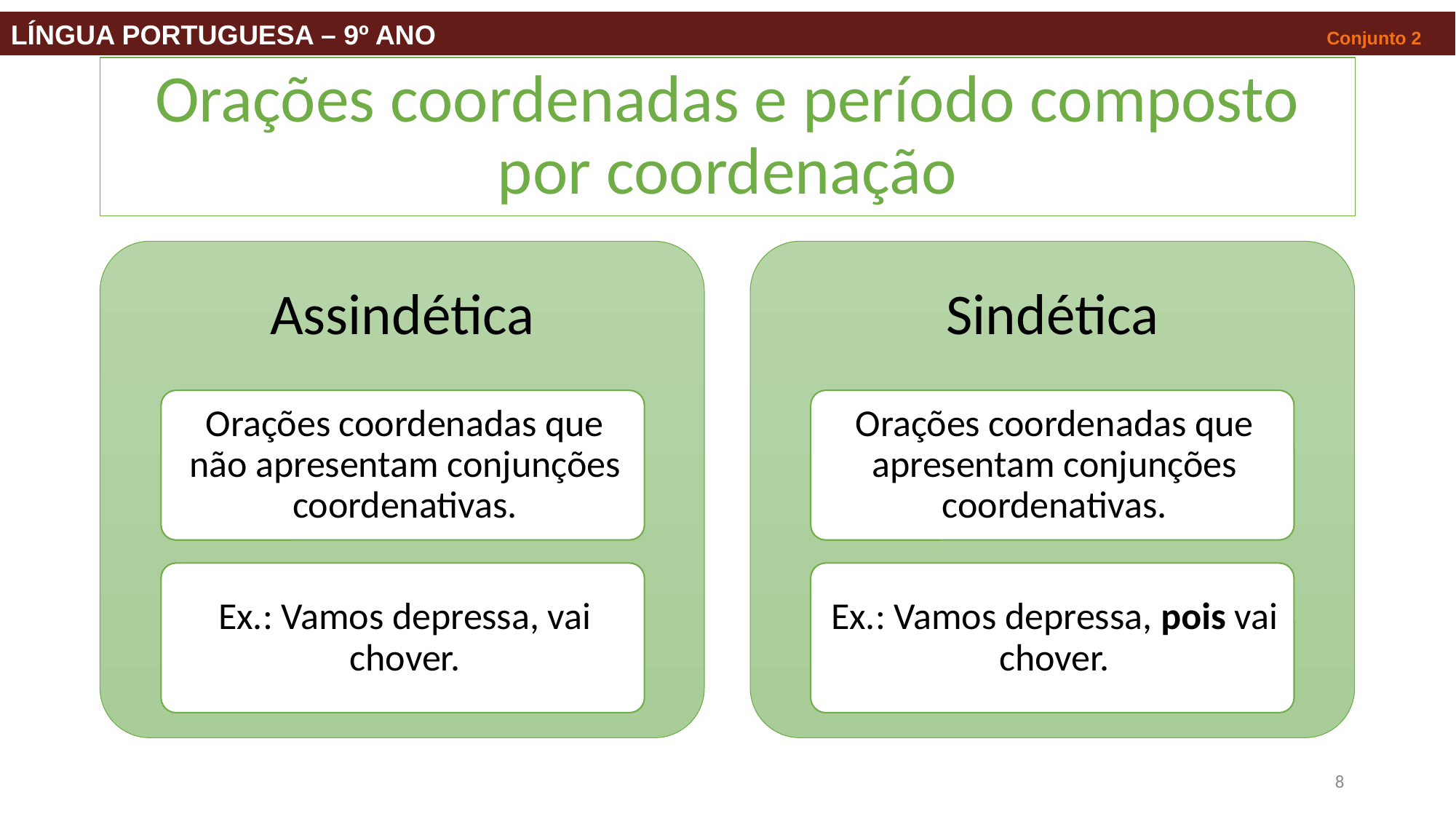

LÍNGUA PORTUGUESA – 9º ANO									 Conjunto 2
# Orações coordenadas e período composto por coordenação
Assindética
Orações coordenadas que não apresentam conjunções coordenativas.
Ex.: Vamos depressa, vai chover.
Sindética
Orações coordenadas que apresentam conjunções coordenativas.
Ex.: Vamos depressa, pois vai chover.
8